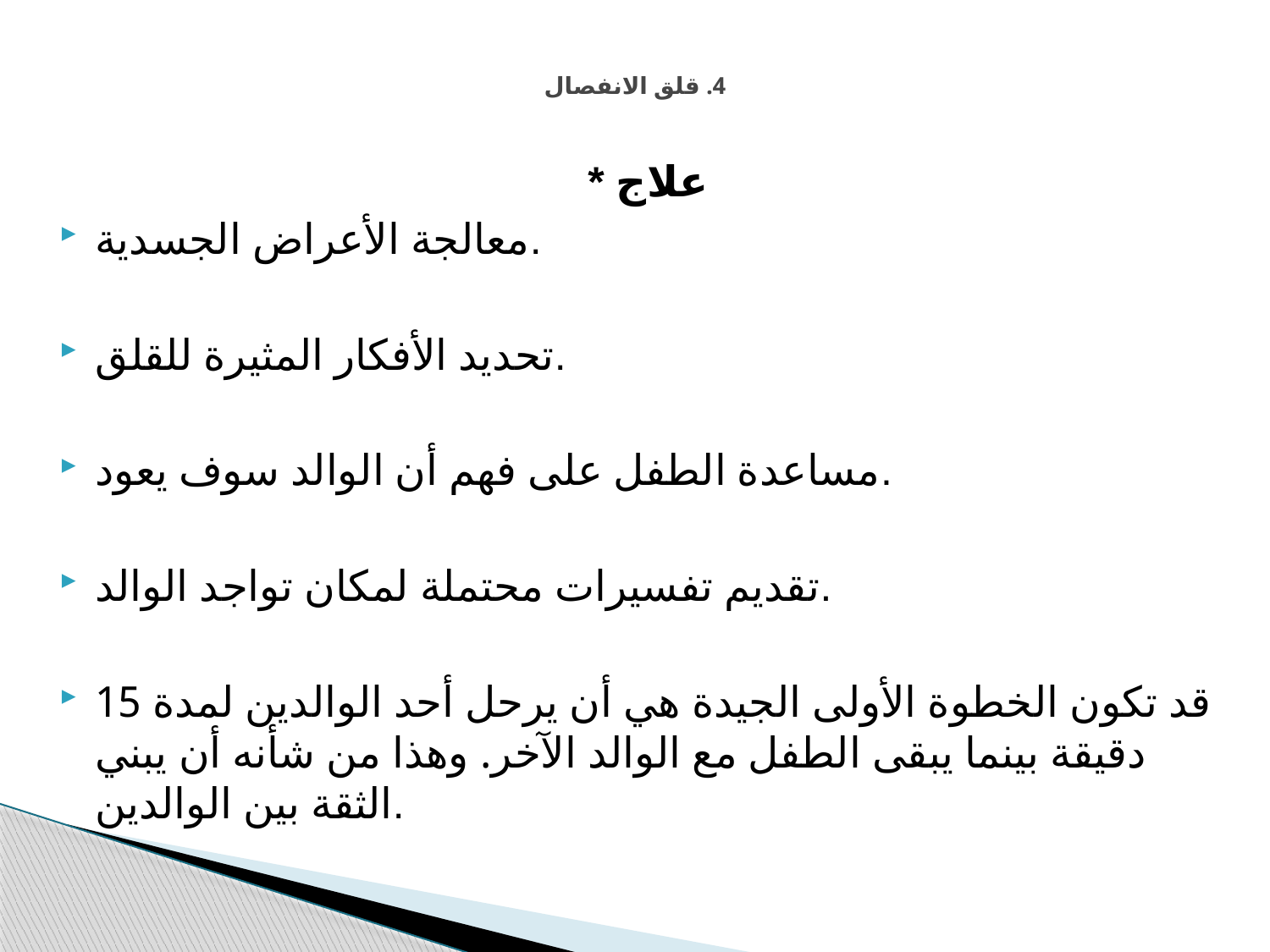

# 4. قلق الانفصال
* علاج
معالجة الأعراض الجسدية.

تحديد الأفكار المثيرة للقلق.

مساعدة الطفل على فهم أن الوالد سوف يعود.

تقديم تفسيرات محتملة لمكان تواجد الوالد.

قد تكون الخطوة الأولى الجيدة هي أن يرحل أحد الوالدين لمدة 15 دقيقة بينما يبقى الطفل مع الوالد الآخر. وهذا من شأنه أن يبني الثقة بين الوالدين.